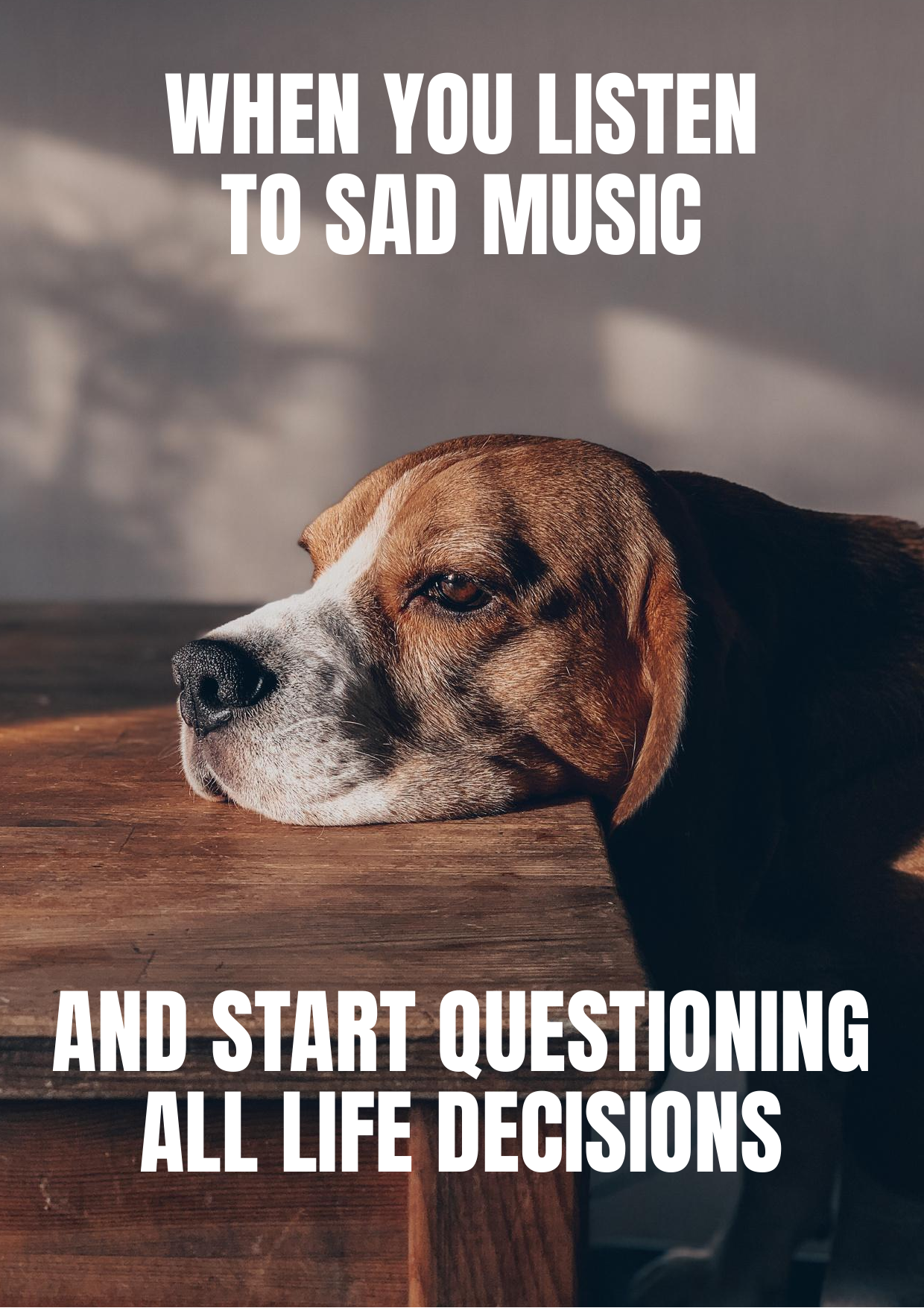

WHEN YOU LISTEN TO SAD MUSIC

AND START QUESTIONING
ALL LIFE DECISIONS